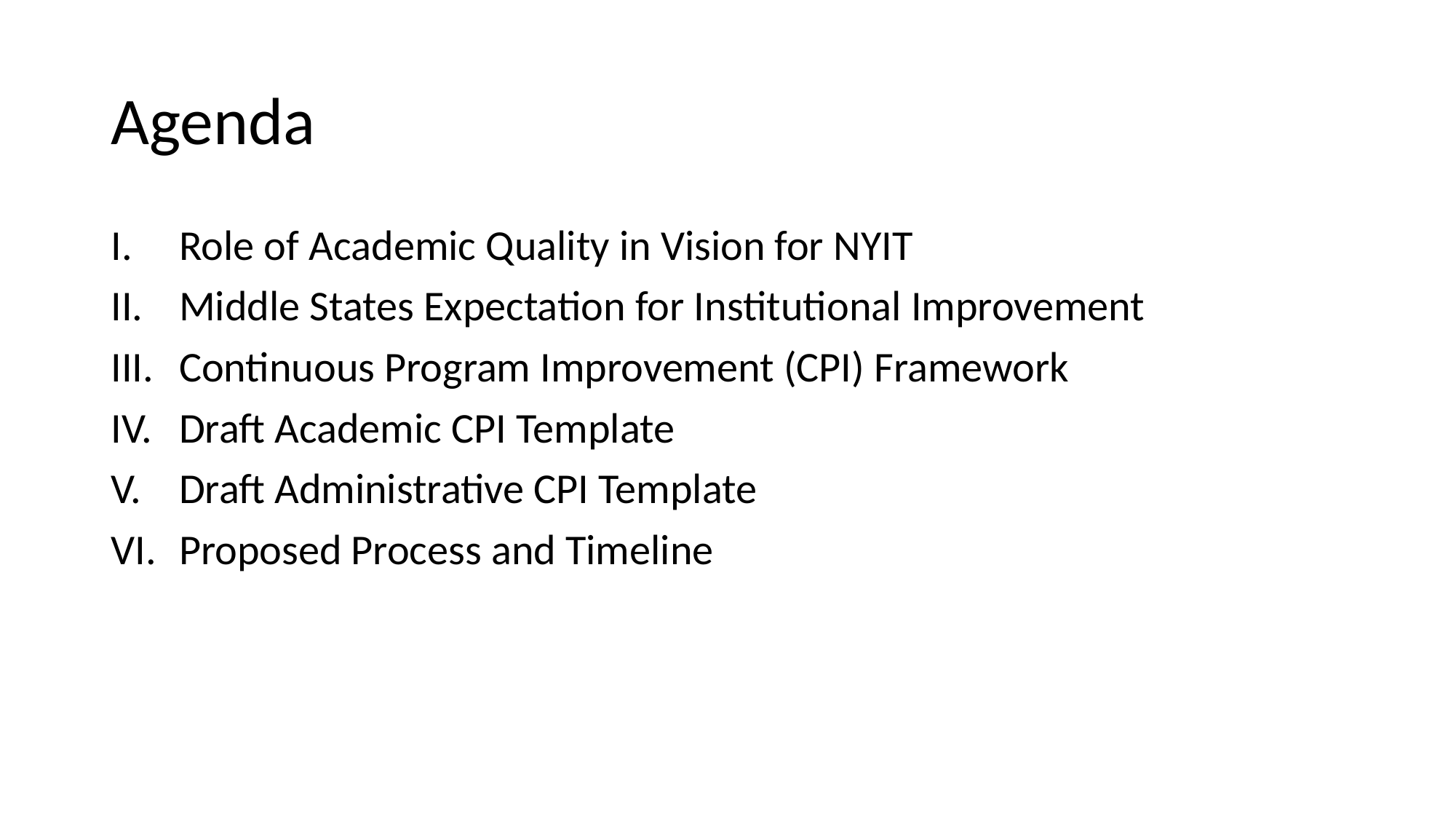

# Agenda
Role of Academic Quality in Vision for NYIT
Middle States Expectation for Institutional Improvement
Continuous Program Improvement (CPI) Framework
Draft Academic CPI Template
Draft Administrative CPI Template
Proposed Process and Timeline